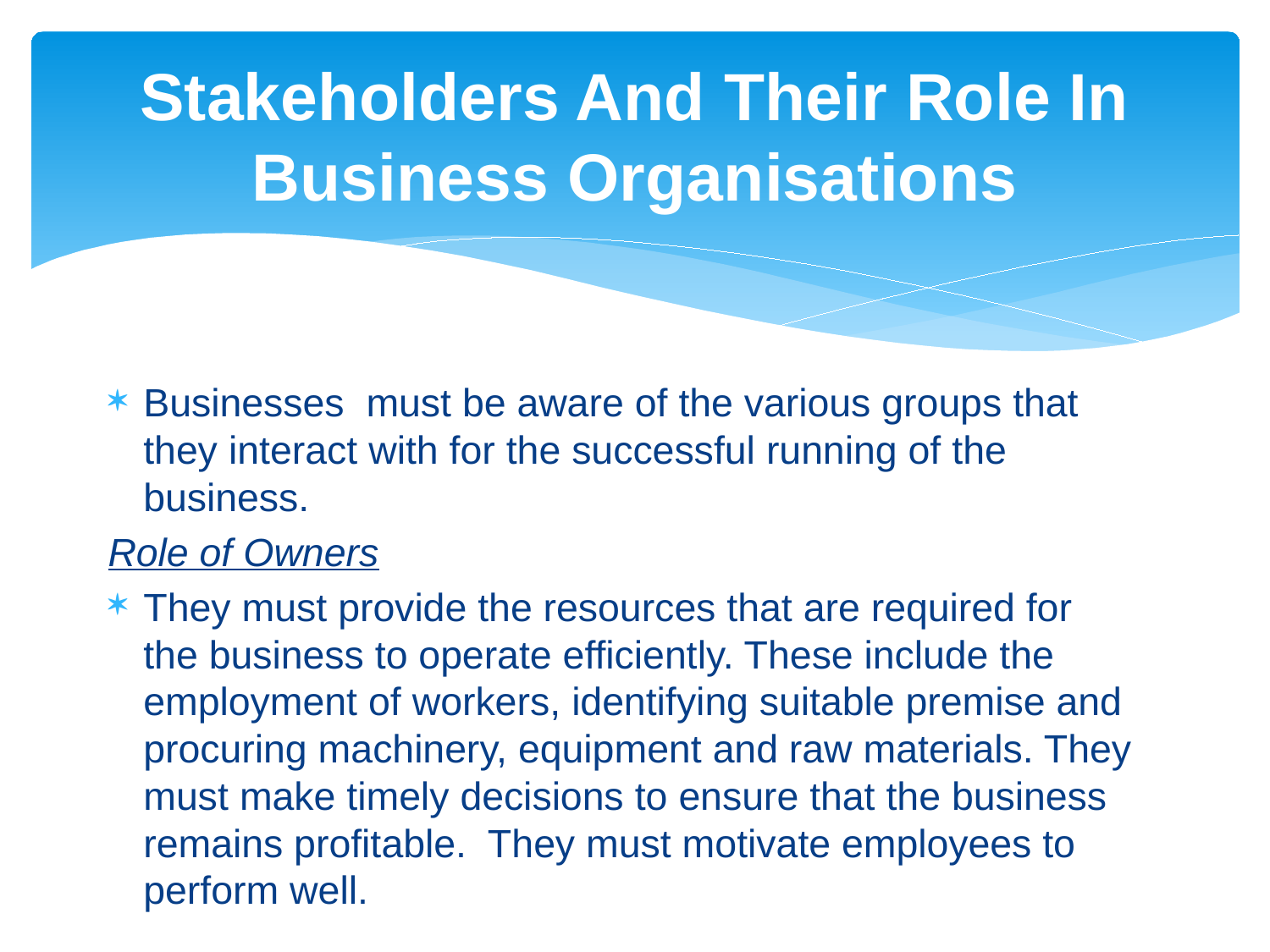

# Stakeholders And Their Role In Business Organisations
Businesses  must be aware of the various groups that they interact with for the successful running of the business.
Role of Owners
They must provide the resources that are required for the business to operate efficiently. These include the employment of workers, identifying suitable premise and procuring machinery, equipment and raw materials. They must make timely decisions to ensure that the business remains profitable.  They must motivate employees to perform well.